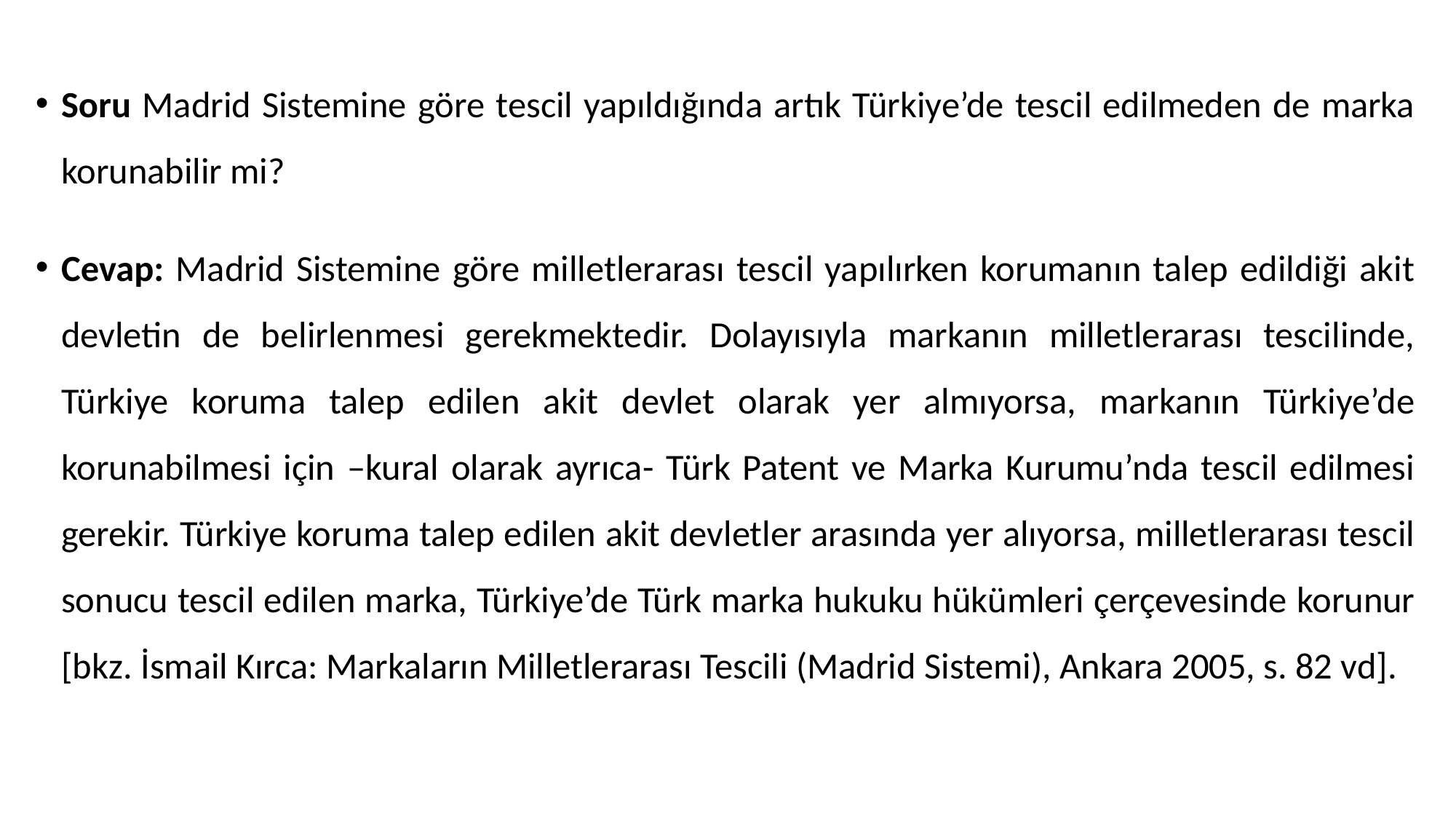

Soru Madrid Sistemine göre tescil yapıldığında artık Türkiye’de tescil edilmeden de marka korunabilir mi?
Cevap: Madrid Sistemine göre milletlerarası tescil yapılırken korumanın talep edildiği akit devletin de belirlenmesi gerekmektedir. Dolayısıyla markanın milletlerarası tescilinde, Türkiye koruma talep edilen akit devlet olarak yer almıyorsa, markanın Türkiye’de korunabilmesi için –kural olarak ayrıca- Türk Patent ve Marka Kurumu’nda tescil edilmesi gerekir. Türkiye koruma talep edilen akit devletler arasında yer alıyorsa, milletlerarası tescil sonucu tescil edilen marka, Türkiye’de Türk marka hukuku hükümleri çerçevesinde korunur [bkz. İsmail Kırca: Markaların Milletlerarası Tescili (Madrid Sistemi), Ankara 2005, s. 82 vd].